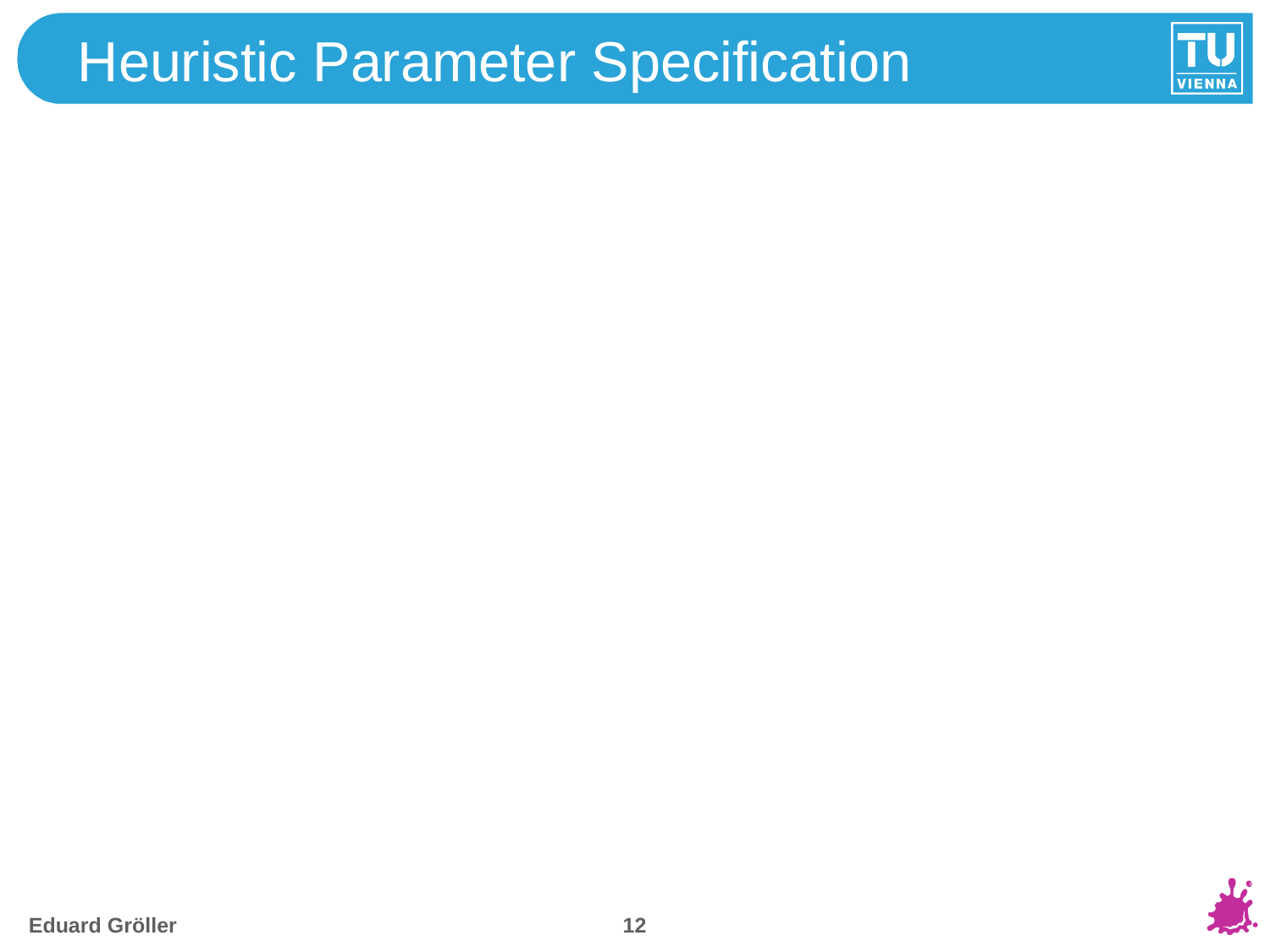

# Heuristic Parameter Specification
12
Eduard Gröller